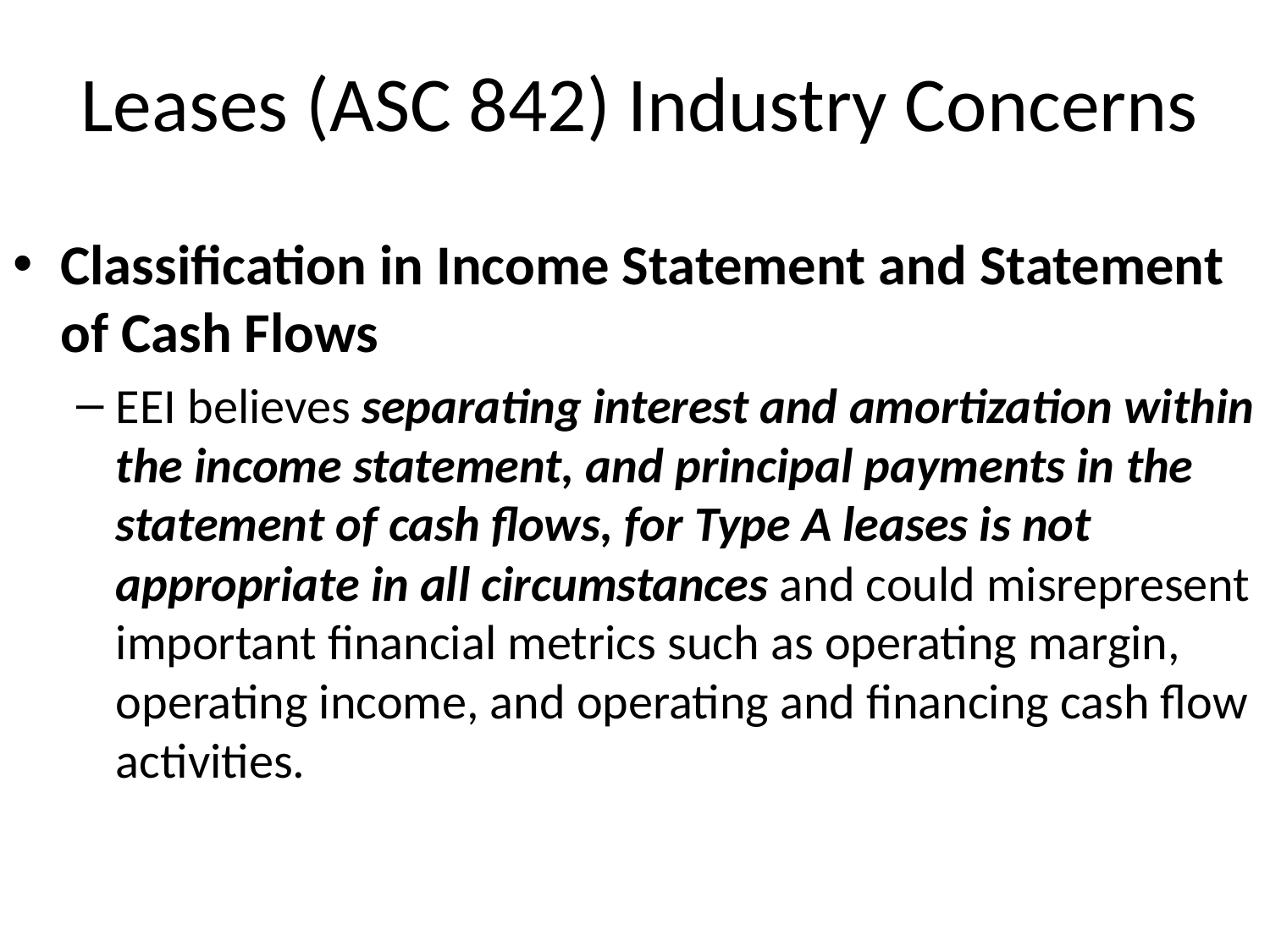

# Leases (ASC 842) Industry Concerns
Classification in Income Statement and Statement of Cash Flows
EEI believes separating interest and amortization within the income statement, and principal payments in the statement of cash flows, for Type A leases is not appropriate in all circumstances and could misrepresent important financial metrics such as operating margin, operating income, and operating and financing cash flow activities.